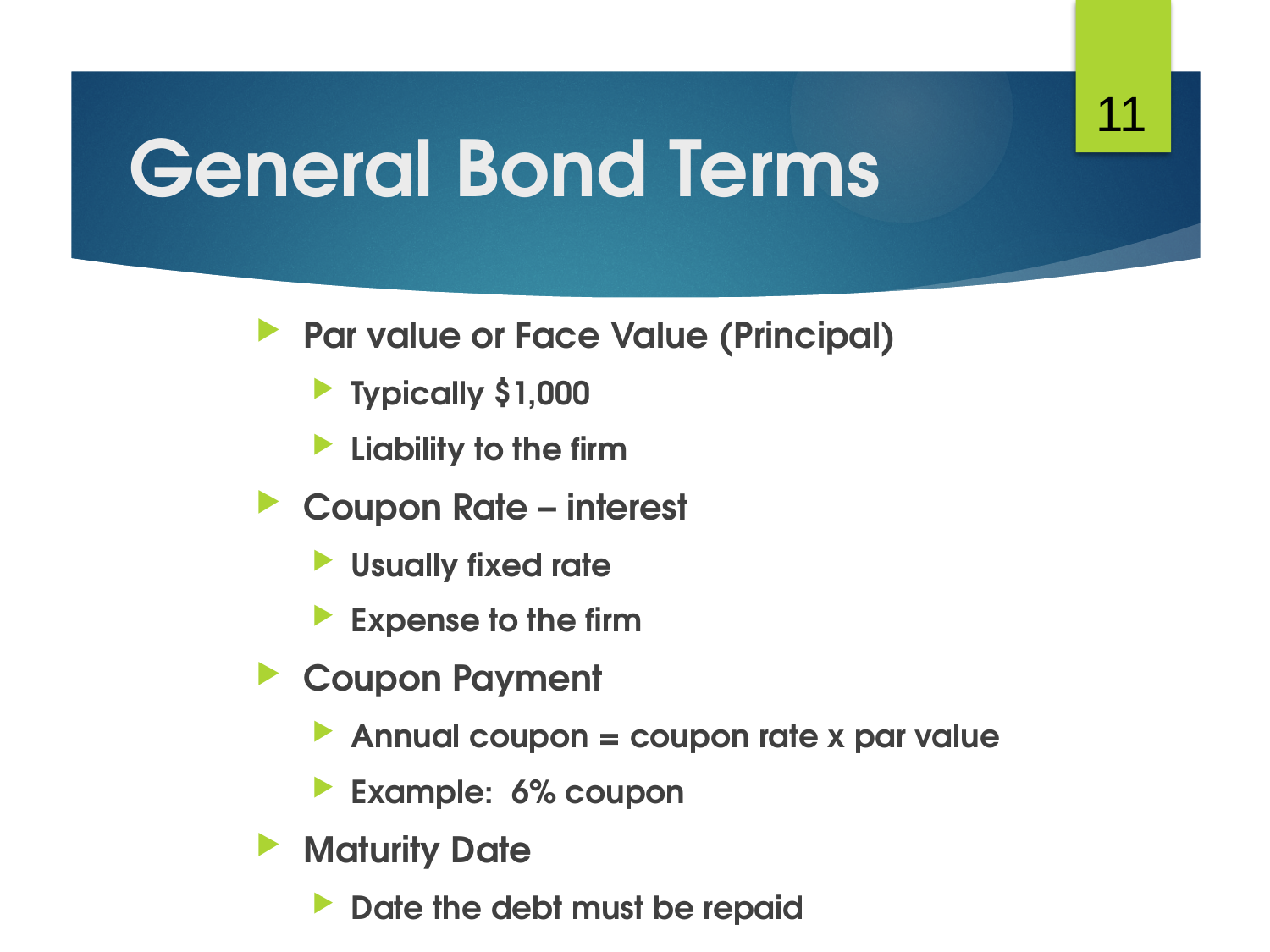

11
# General Bond Terms
Par value or Face Value (Principal)
Typically $1,000
Liability to the firm
Coupon Rate – interest
Usually fixed rate
Expense to the firm
Coupon Payment
Annual coupon = coupon rate x par value
Example:  6% coupon
Maturity Date
Date the debt must be repaid